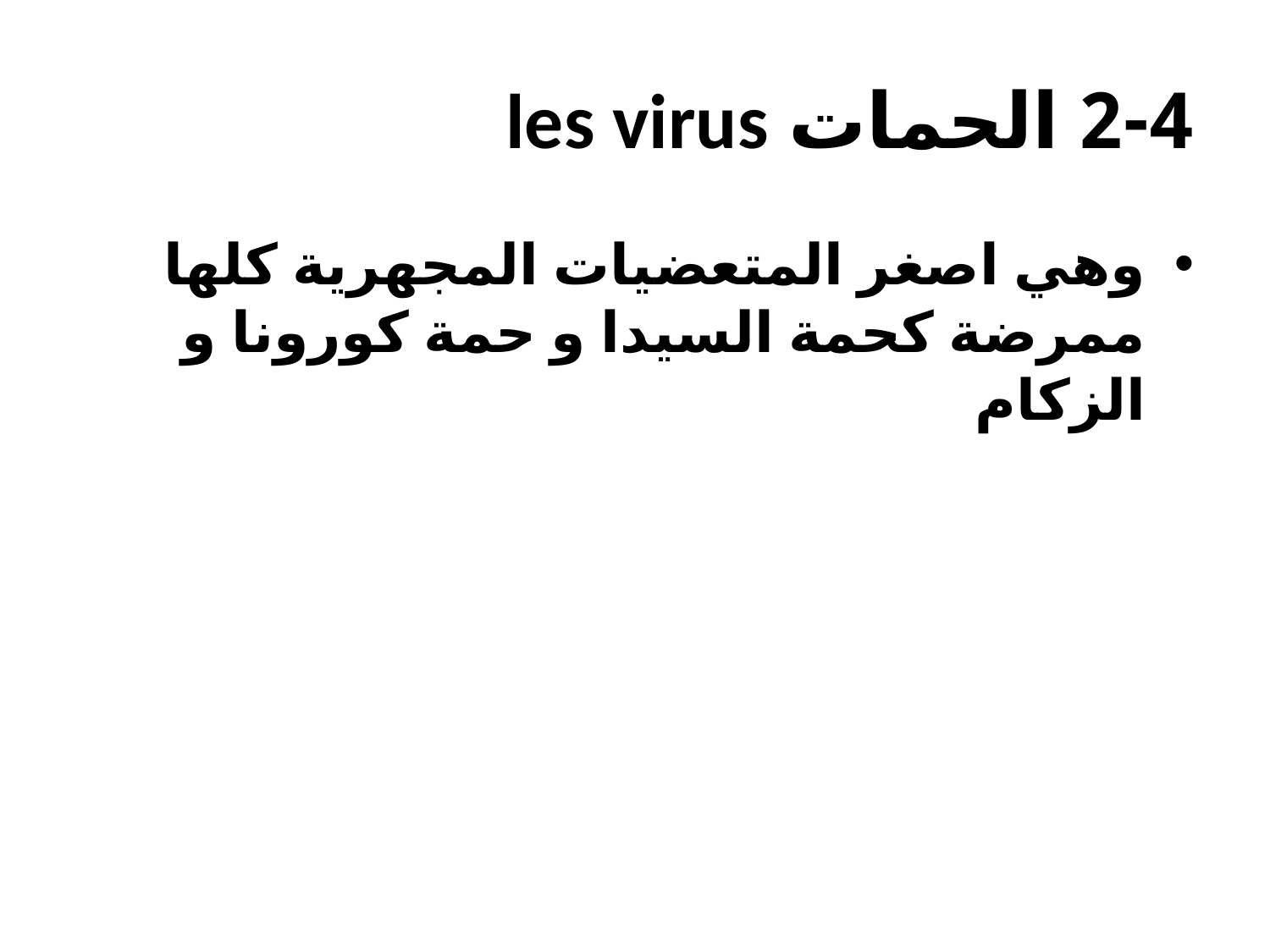

# 2-4 الحمات les virus
وهي اصغر المتعضيات المجهرية كلها ممرضة كحمة السيدا و حمة كورونا و الزكام